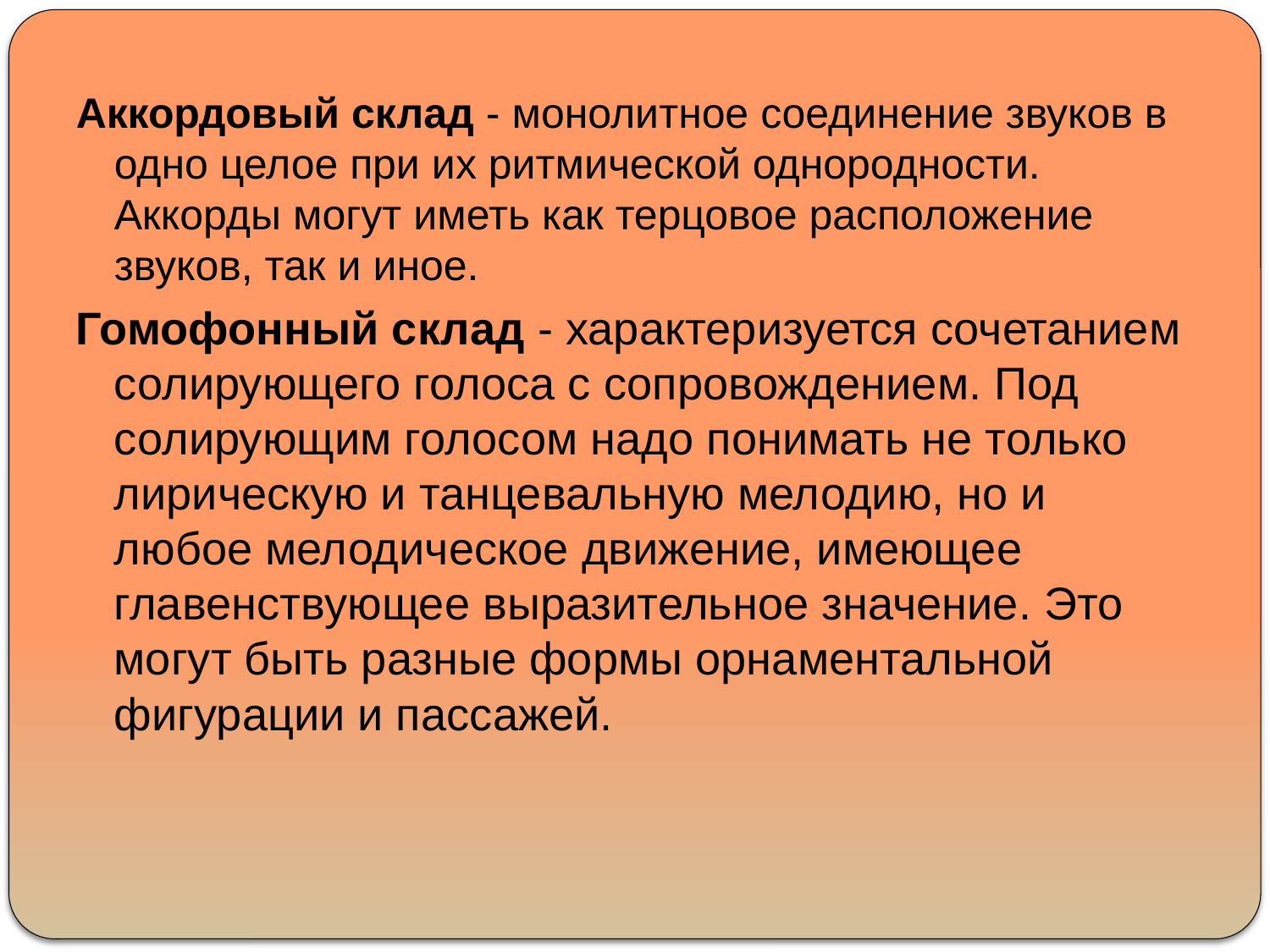

Аккордовый склад - монолитное соединение звуков в одно целое при их ритмической однородности.
Аккорды могут иметь как терцовое расположение звуков, так и иное.
Гомофонный склад - характеризуется сочетанием солирующего голоса с сопровождением. Под солирующим голосом надо понимать не только лирическую и танцевальную мелодию, но и любое мелодическое движение, имеющее главенствующее выразительное значение. Это могут быть разные формы орнаментальной фигурации и пассажей.